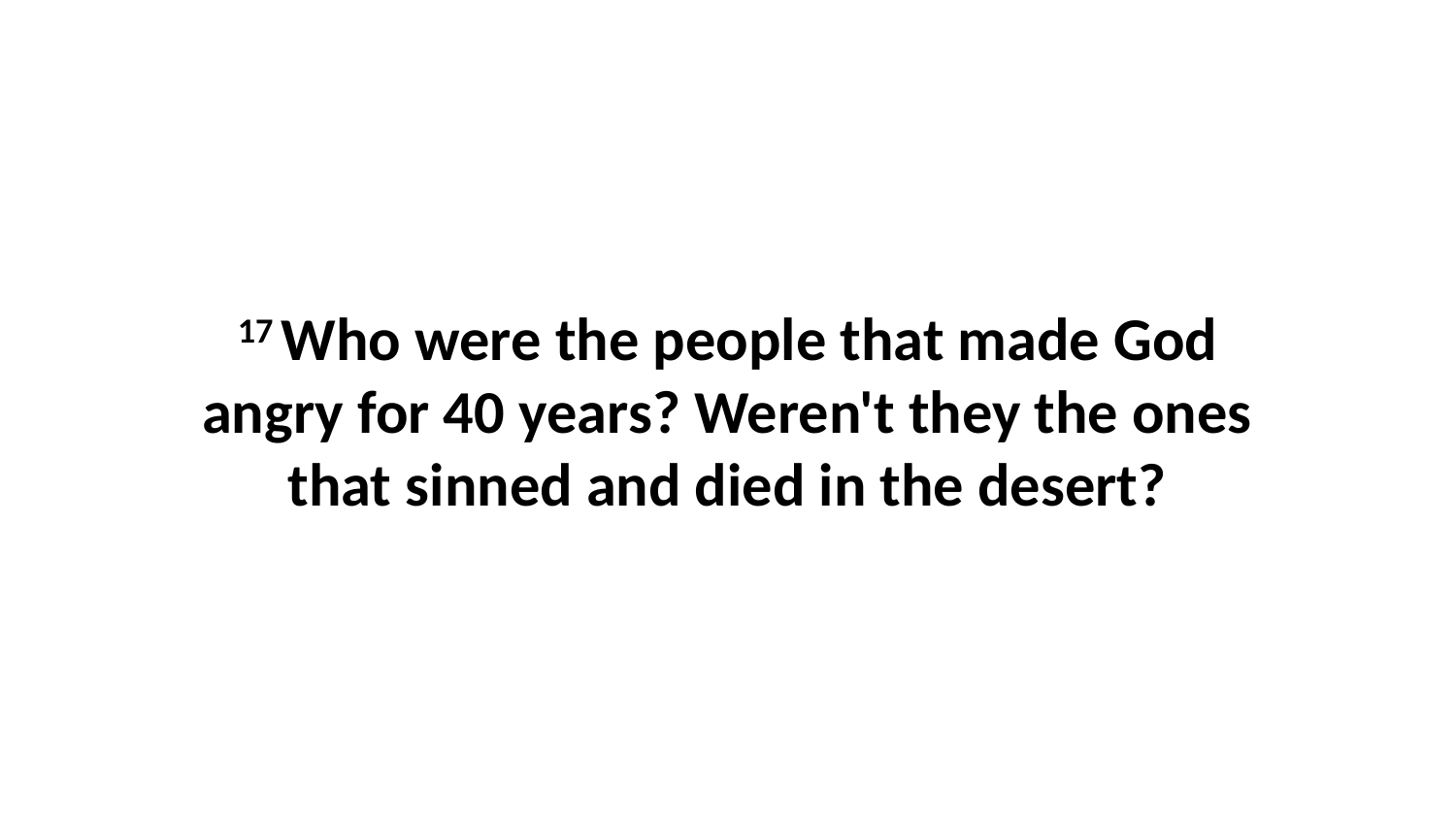

17 Who were the people that made God angry for 40 years? Weren't they the ones that sinned and died in the desert?